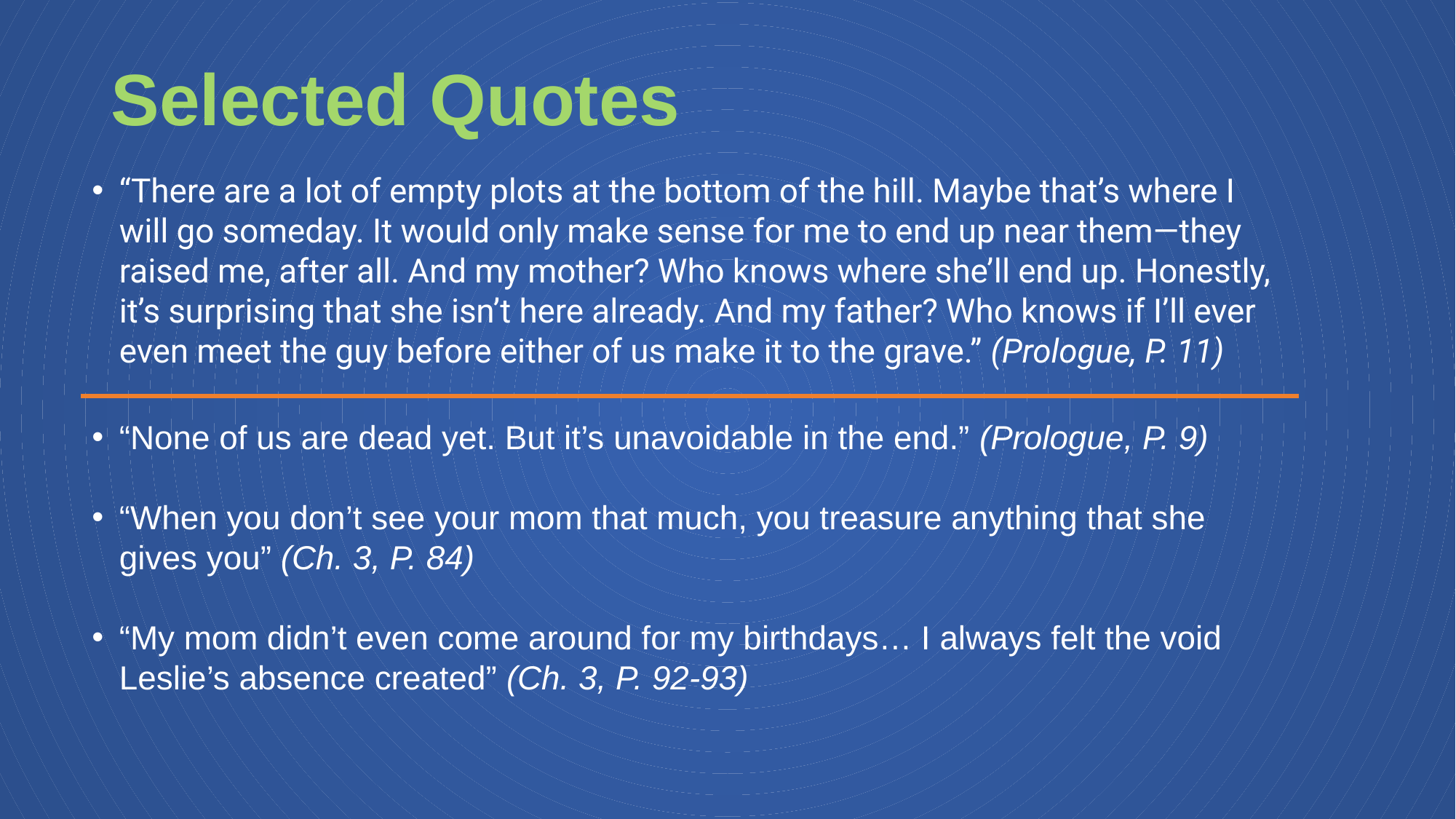

# Selected Quotes
“There are a lot of empty plots at the bottom of the hill. Maybe that’s where I will go someday. It would only make sense for me to end up near them—they raised me, after all. And my mother? Who knows where she’ll end up. Honestly, it’s surprising that she isn’t here already. And my father? Who knows if I’ll ever even meet the guy before either of us make it to the grave.” (Prologue, P. 11)

“None of us are dead yet. But it’s unavoidable in the end.” (Prologue, P. 9)

“When you don’t see your mom that much, you treasure anything that she gives you” (Ch. 3, P. 84)

“My mom didn’t even come around for my birthdays… I always felt the void Leslie’s absence created” (Ch. 3, P. 92-93)